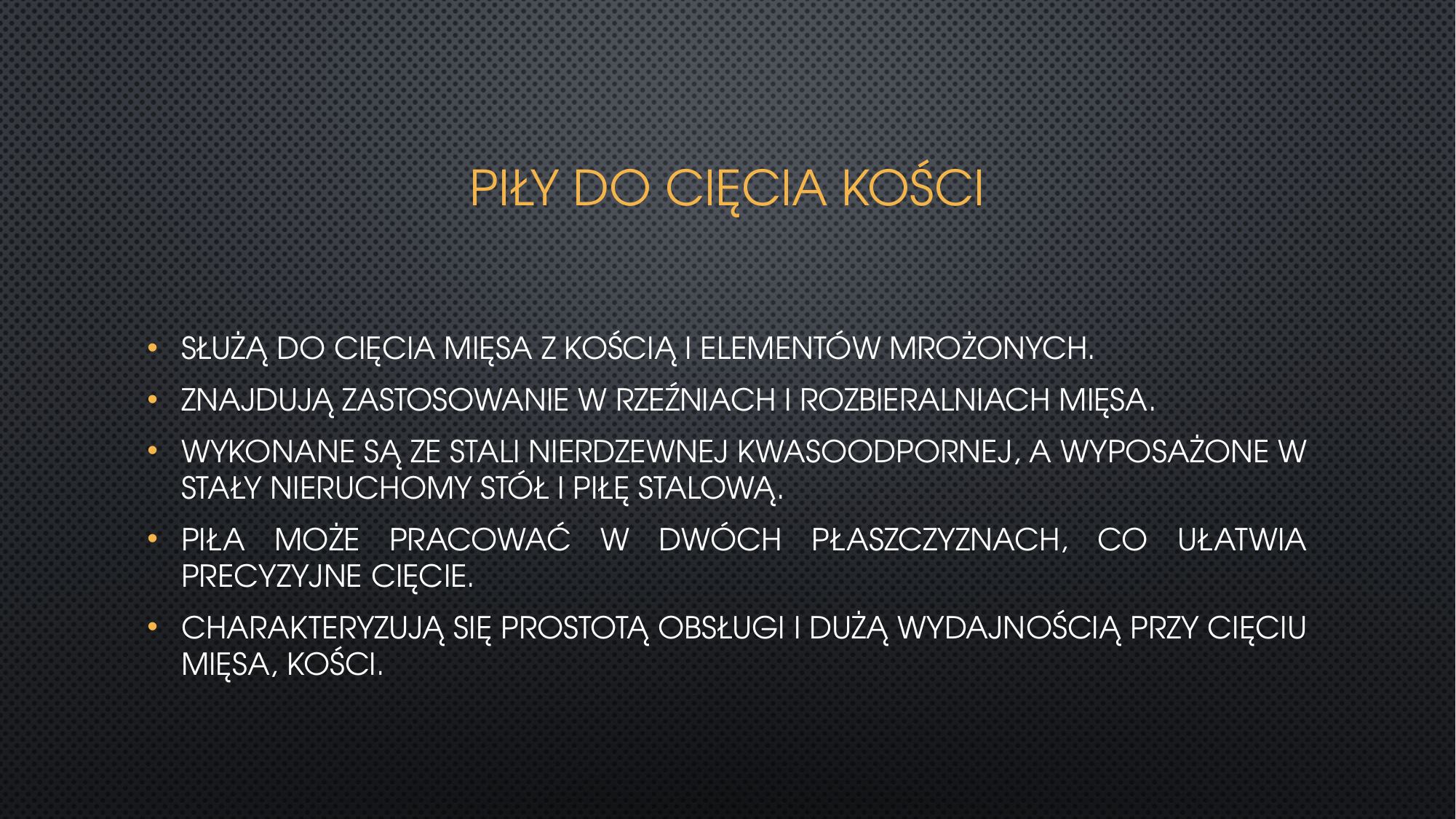

# Piły do cięcia kości
Służą do cięcia mięsa z kością i elementów mrożonych.
Znajdują zastosowanie w rzeźniach i rozbieralniach mięsa.
Wykonane są ze stali nierdzewnej kwasoodpornej, a wyposażone w stały nieruchomy stół i piłę stalową.
Piła może pracować w dwóch płaszczyznach, co ułatwia precyzyjne cięcie.
Charakteryzują się prostotą obsługi i dużą wydajnością przy cięciu mięsa, kości.